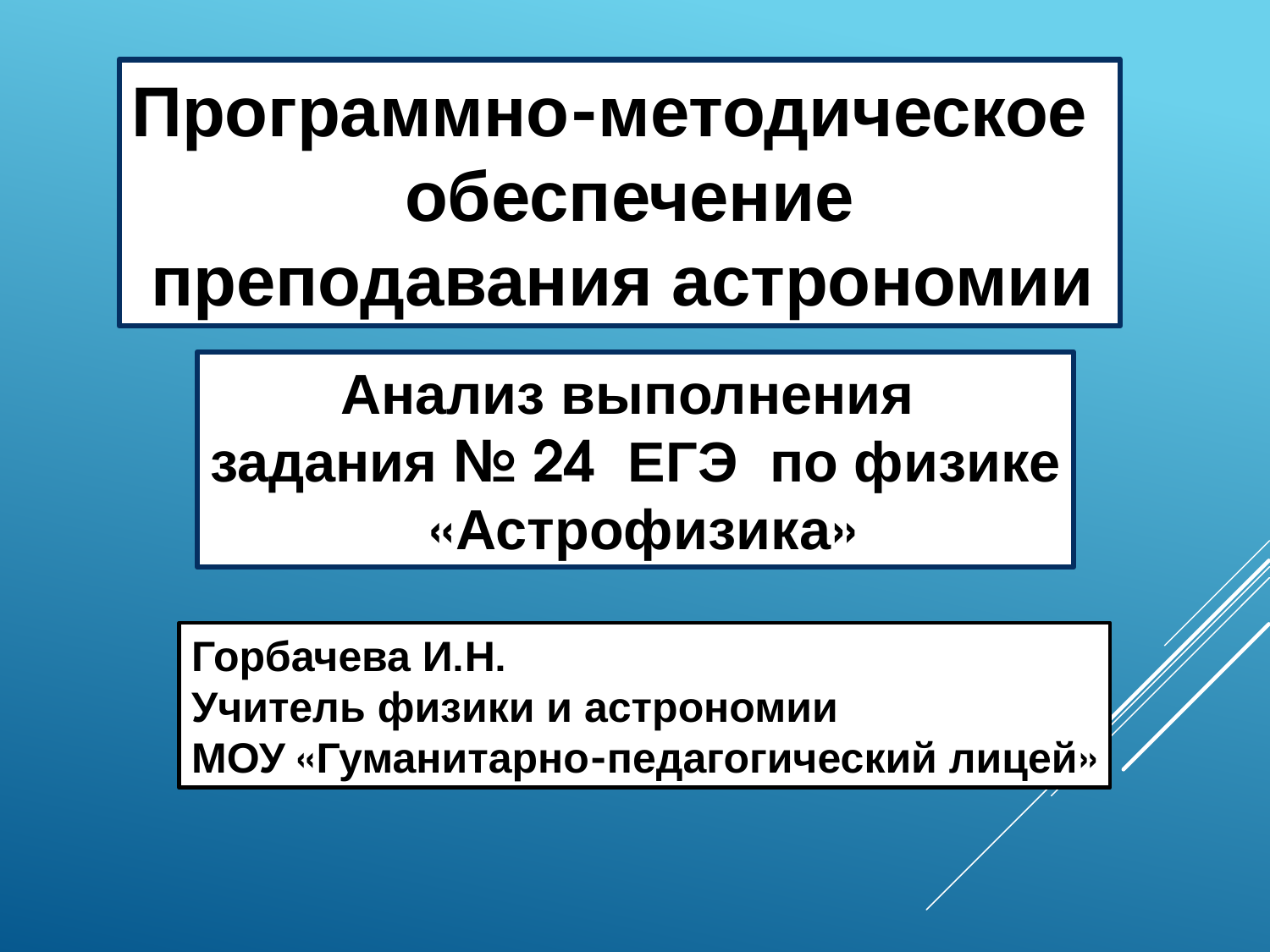

Программно-методическое
 обеспечение
 преподавания астрономии
Анализ выполнения
задания № 24  ЕГЭ  по физике
 «Астрофизика»
Горбачева И.Н.
Учитель физики и астрономии
МОУ «Гуманитарно-педагогический лицей»